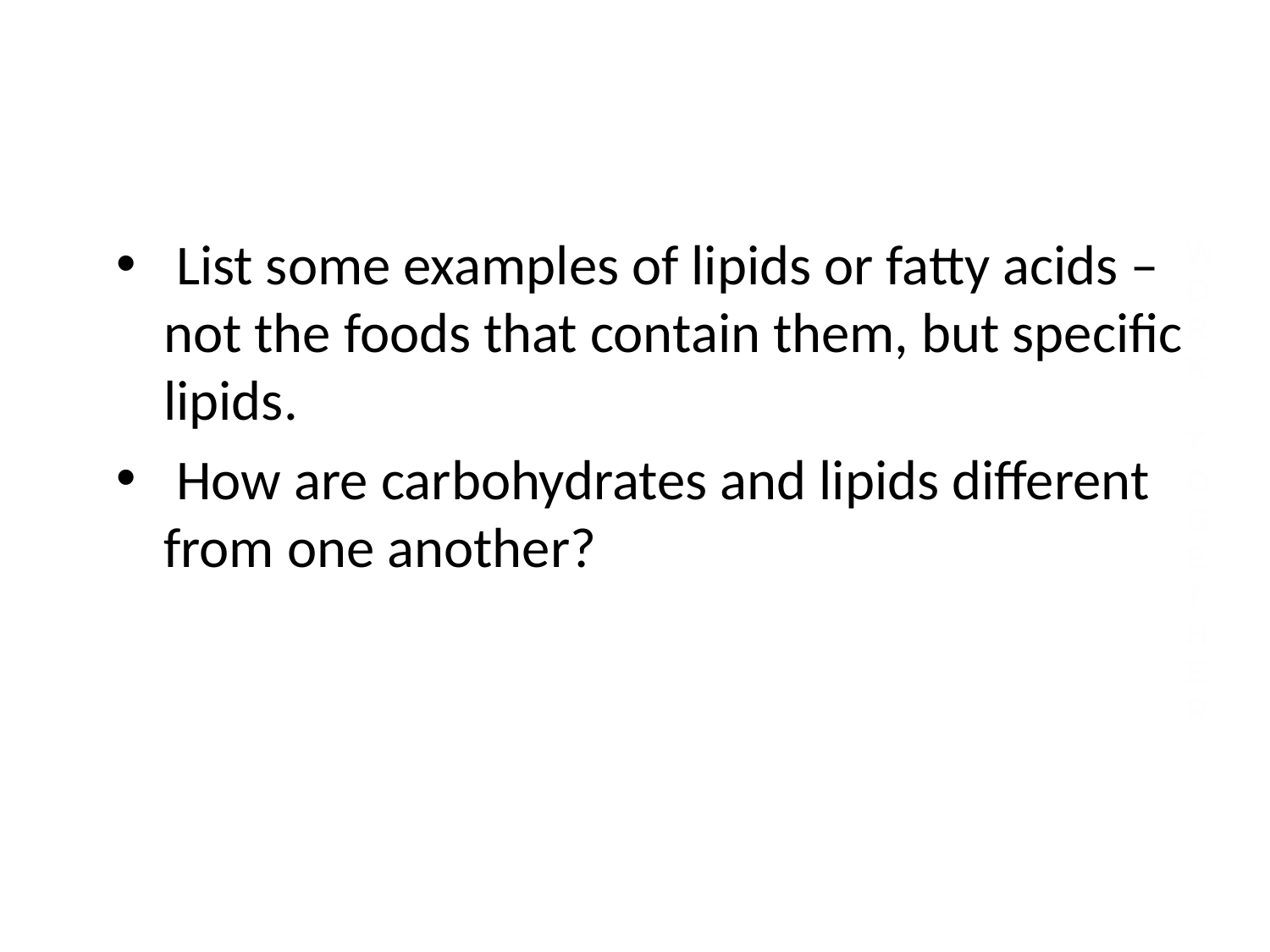

W
O
R
K

T
O
G
E
T
H
E
R
 List some examples of lipids or fatty acids – not the foods that contain them, but specific lipids.
 How are carbohydrates and lipids different from one another?